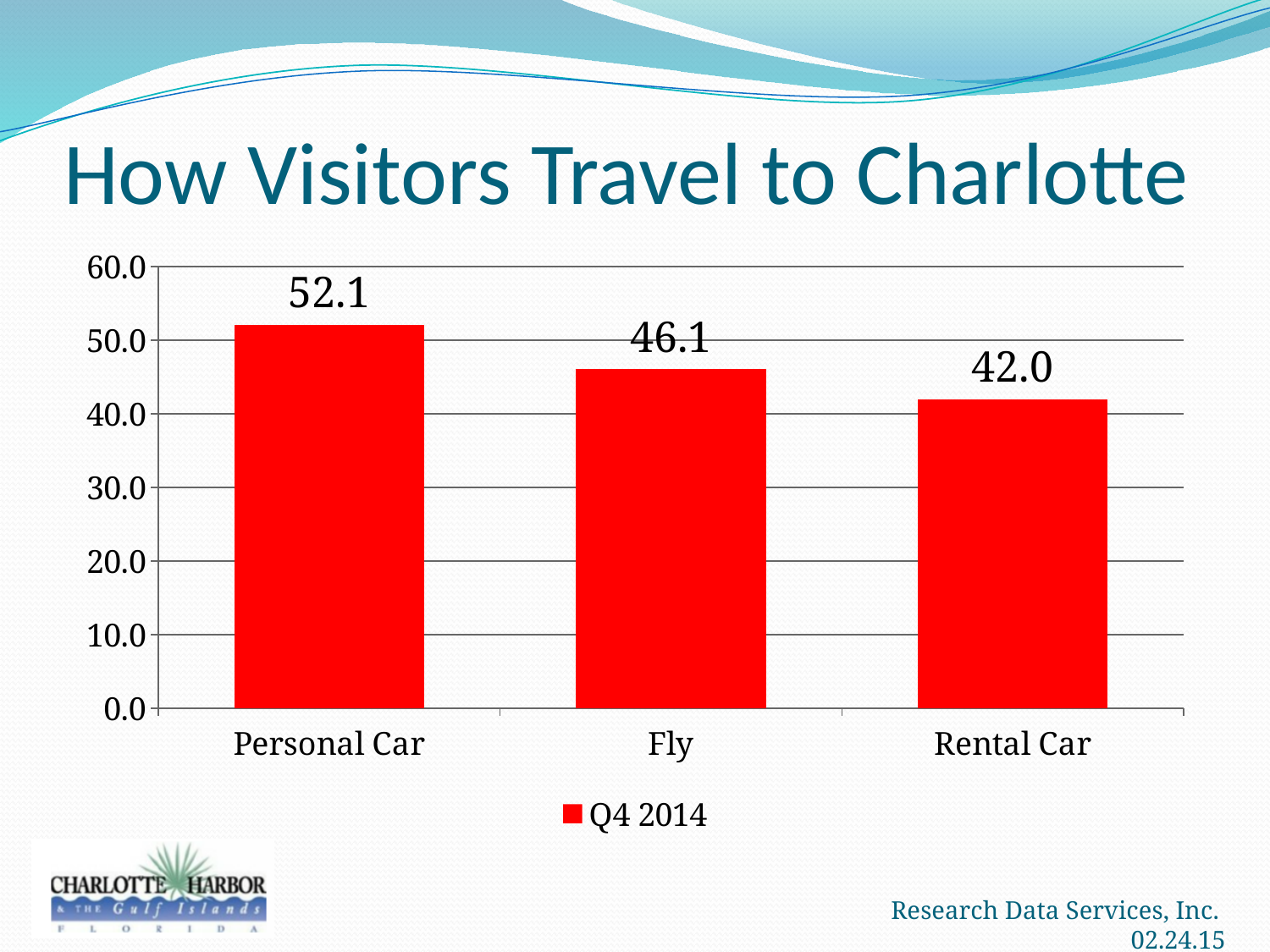

# How Visitors Travel to Charlotte

### Chart

| Category | Q4 2014 |
|---|---|
| Personal Car | 52.1 |
| Fly | 46.1 |
| Rental Car | 42.0 |